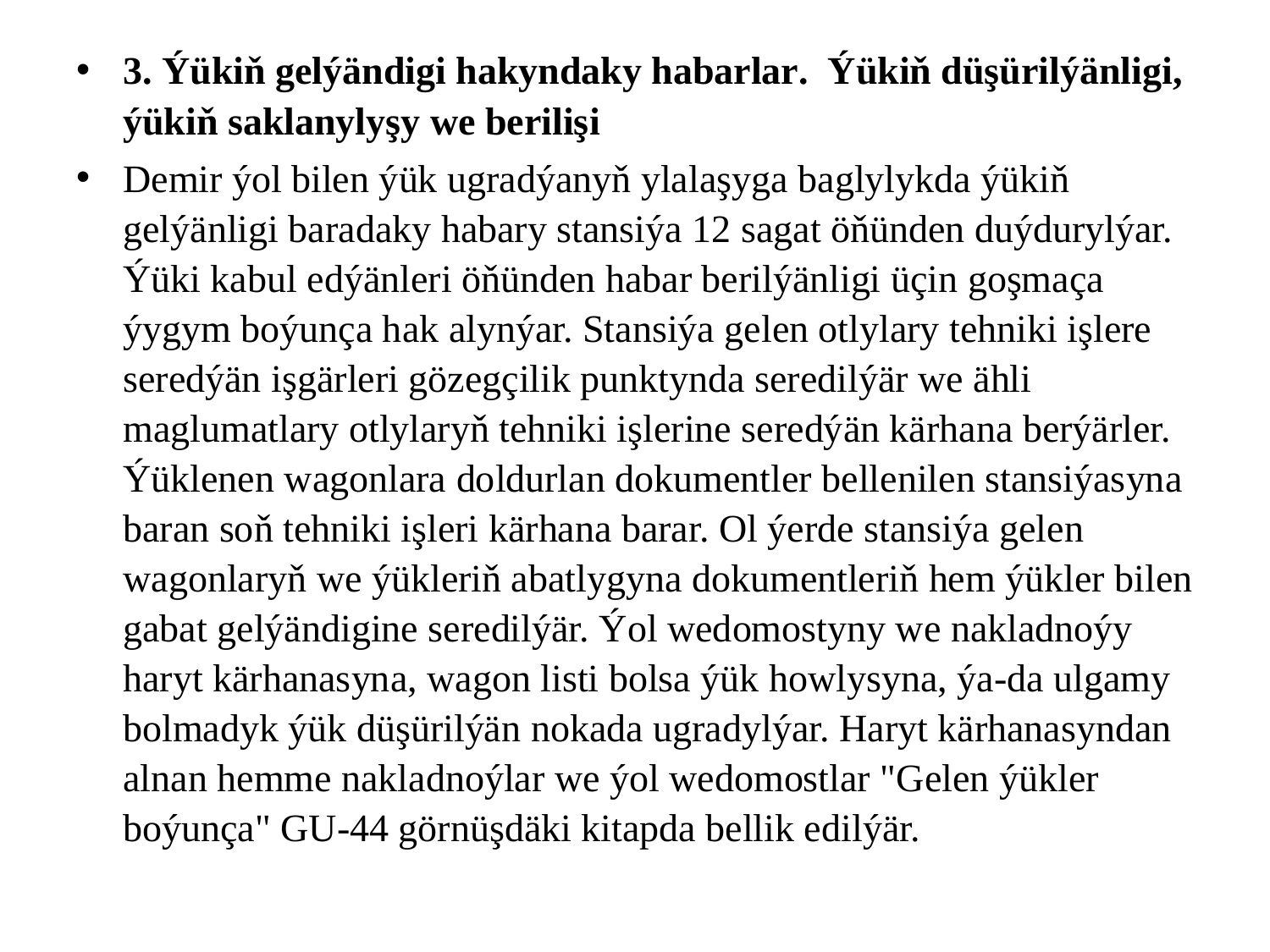

3. Ýükiň gelýändigi hakyndaky habarlar.  Ýükiň düşürilýänligi, ýükiň saklanylyşy we berilişi
Demir ýol bilen ýük ugradýanyň ylalaşyga baglylykda ýükiň gelýänligi baradaky habary stansiýa 12 sagat öňünden duýdurylýar. Ýüki kabul edýänleri öňünden habar berilýänligi üçin goşmaça ýygym boýunça hak alynýar. Stansiýa gelen otlylary tehniki işlere seredýän işgärleri gözegçilik punktynda seredilýär we ähli maglumatlary otlylaryň tehniki işlerine seredýän kärhana berýärler. Ýüklenen wagonlara doldurlan dokumentler bellenilen stansiýasyna baran soň tehniki işleri kärhana barar. Ol ýerde stansiýa gelen wagonlaryň we ýükleriň abatlygyna dokumentleriň hem ýükler bilen gabat gelýändigine seredilýär. Ýol wedomostyny we nakladnoýy haryt kärhanasyna, wagon listi bolsa ýük howlysyna, ýa-da ulgamy bolmadyk ýük düşürilýän nokada ugradylýar. Haryt kärhanasyndan alnan hemme nakladnoýlar we ýol wedomostlar "Gelen ýükler boýunça" GU-44 görnüşdäki kitapda bellik edilýär.